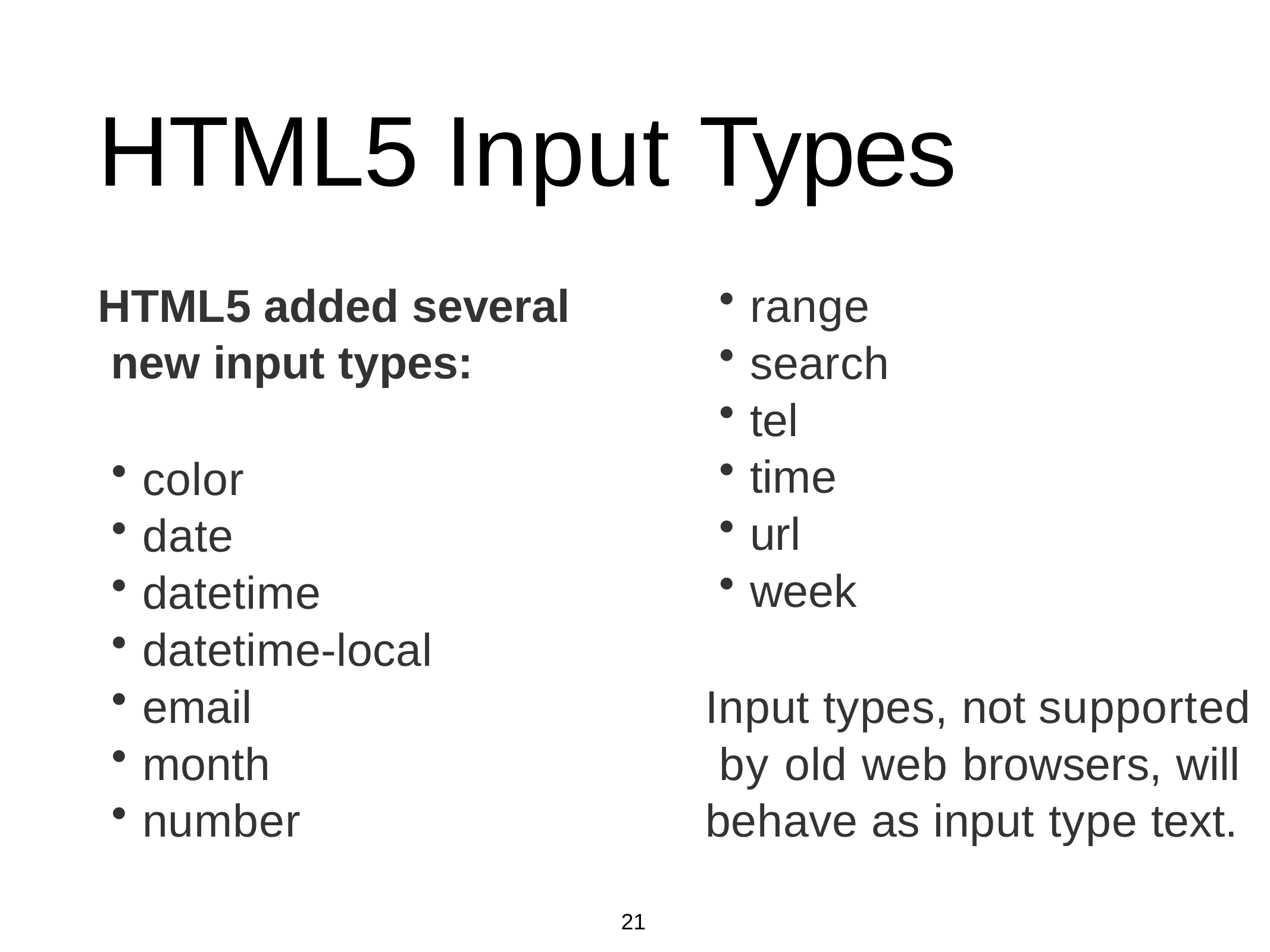

# HTML5 Input Types
HTML5 added several  new input types:

color
date
datetime
datetime-local
email
month
number
range
search
tel
time
url
week

Input types, not supported  by old web browsers, will  behave as input type text.
21